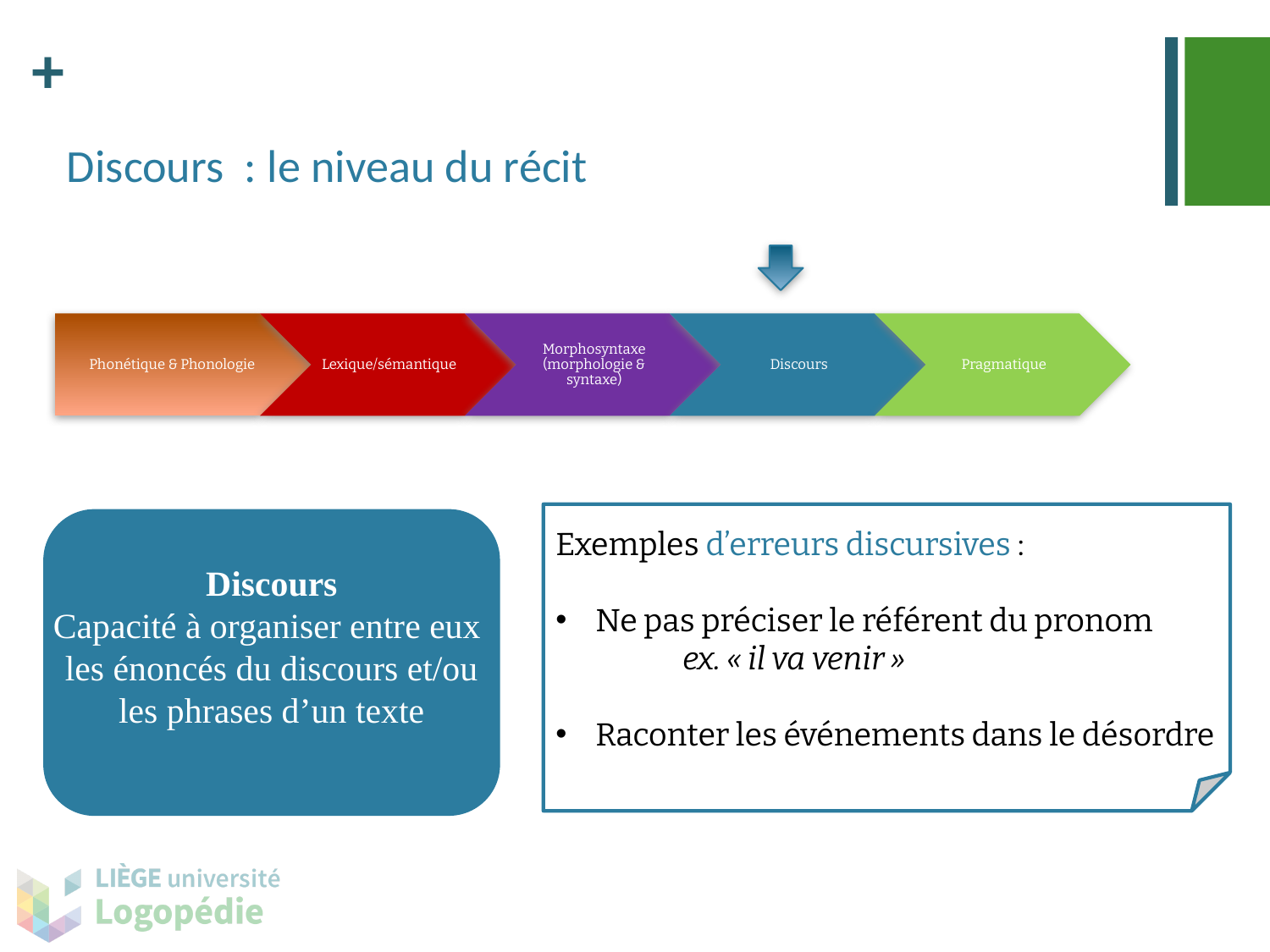

Discours  : le niveau du récit
Phonétique & Phonologie
Lexique/sémantique
Morphosyntaxe (morphologie & syntaxe)
Discours
Pragmatique

Exemples d’erreurs discursives :

Ne pas préciser le référent du pronom
	ex. « il va venir »

Raconter les événements dans le désordre

Discours
Capacité à organiser entre eux
les énoncés du discours et/ou
les phrases d’un texte